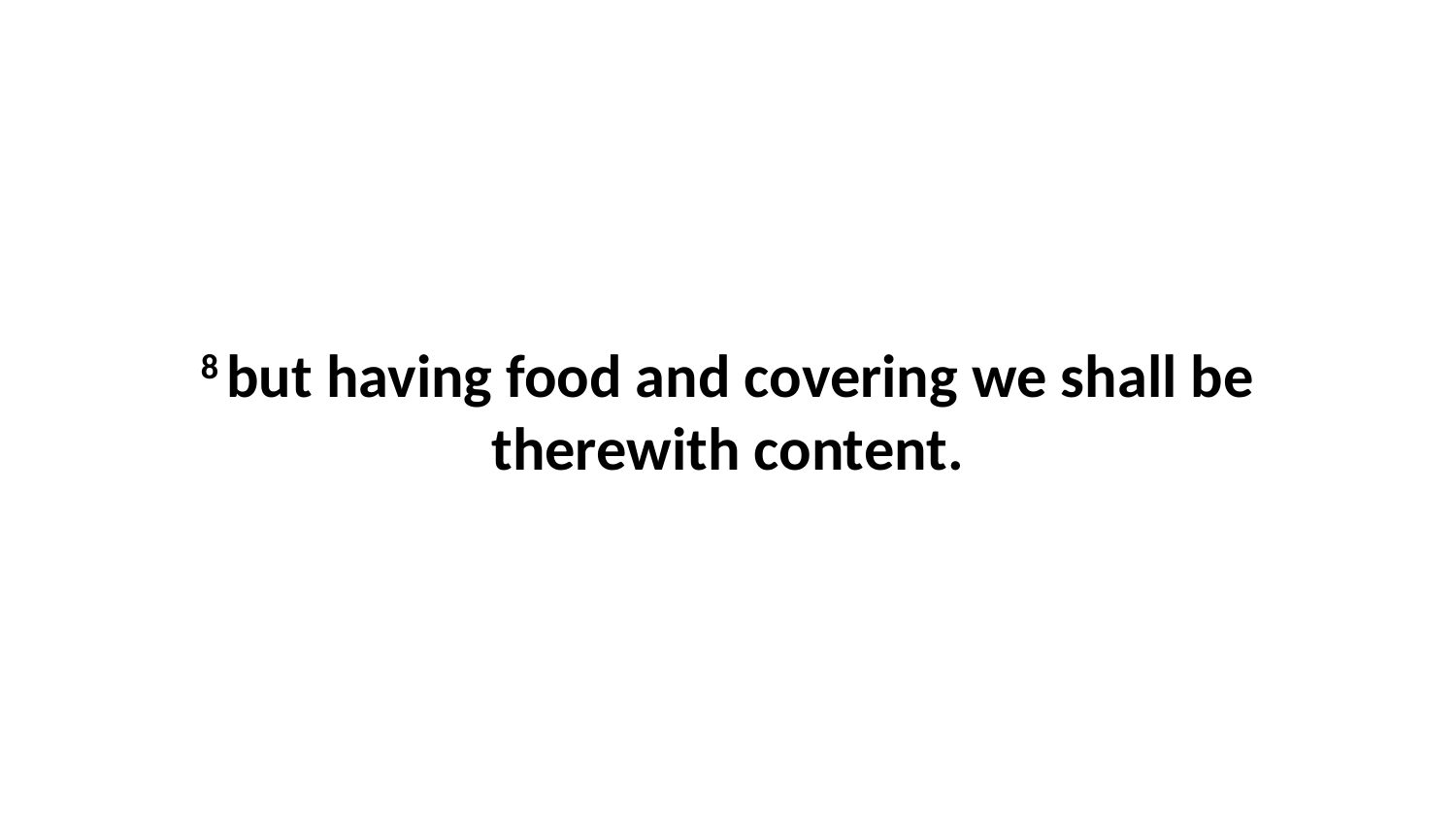

8 but having food and covering we shall be therewith content.